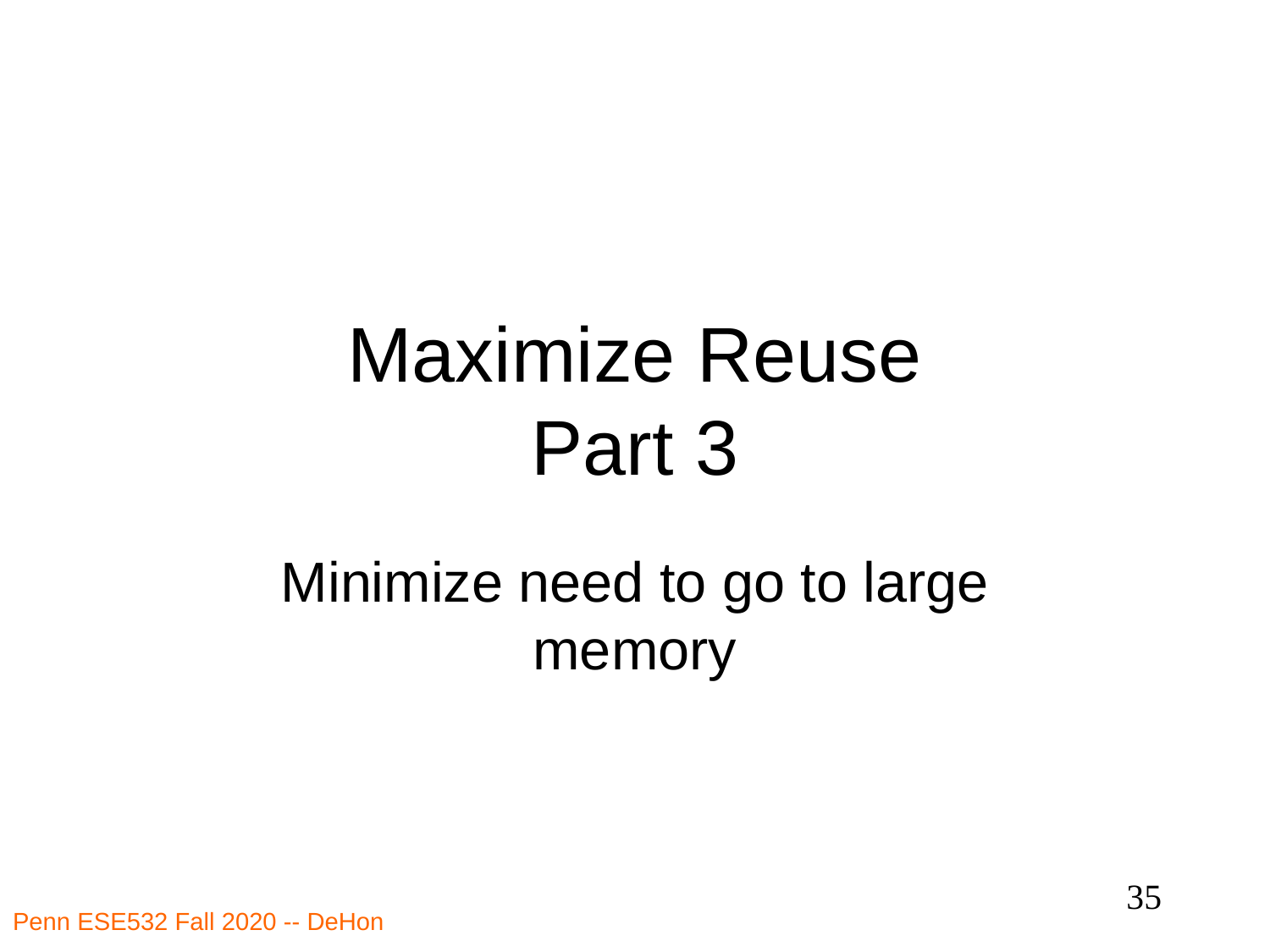

# Maximize Reuse Part 3
Minimize need to go to large memory
35
Penn ESE532 Fall 2020 -- DeHon